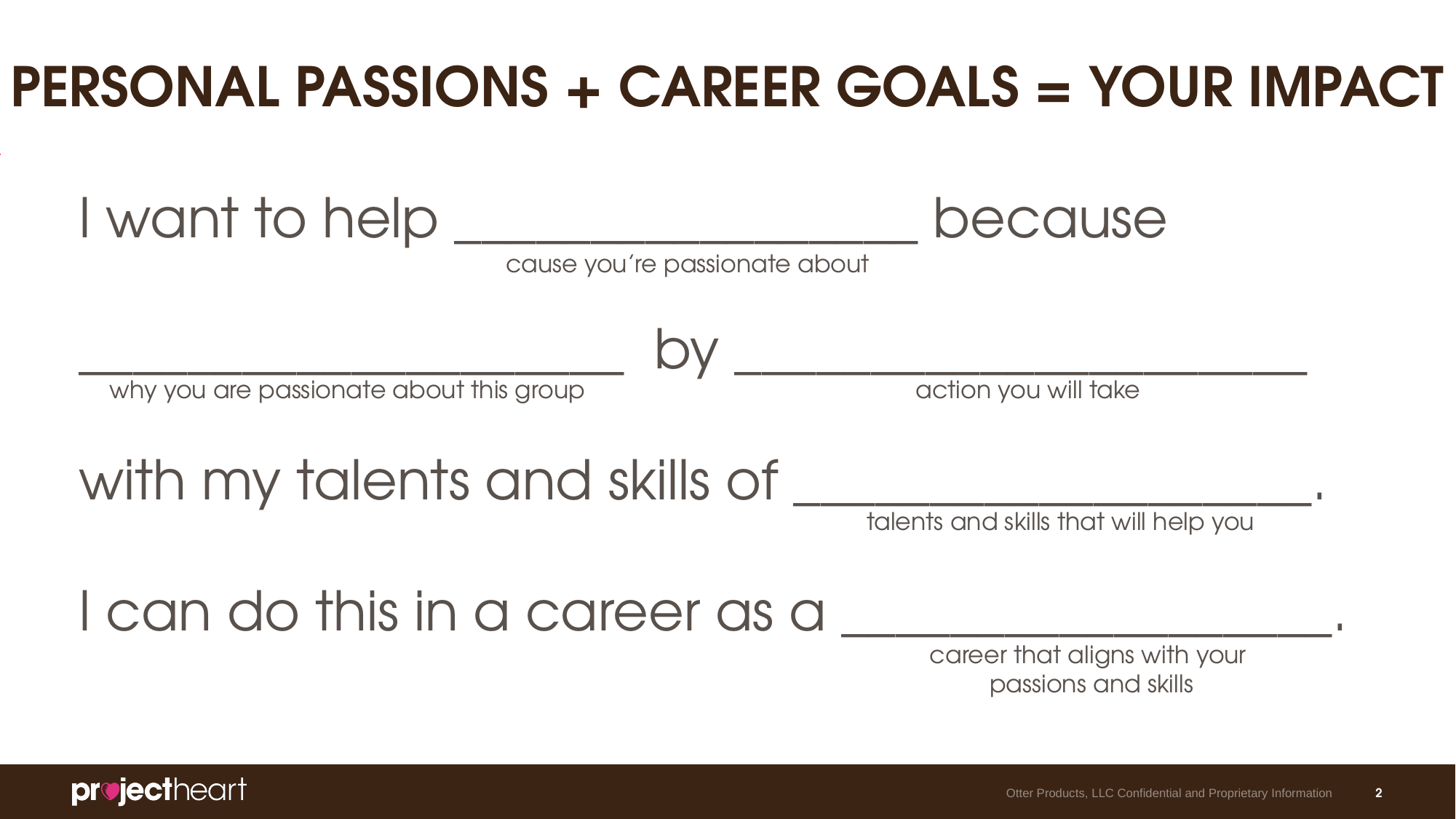

# PERSONAL PASSIONS + CAREER GOALS = YOUR IMPACT

I want to help _________________ because
____________________  by _____________________
with my talents and skills of ___________________.
I can do this in a career as a __________________.
cause you’re passionate about
4
why you are passionate about this group
action you will take
talents and skills that will help you
5
career that aligns with your
passions and skills
Otter Products, LLC Confidential and Proprietary Information
2